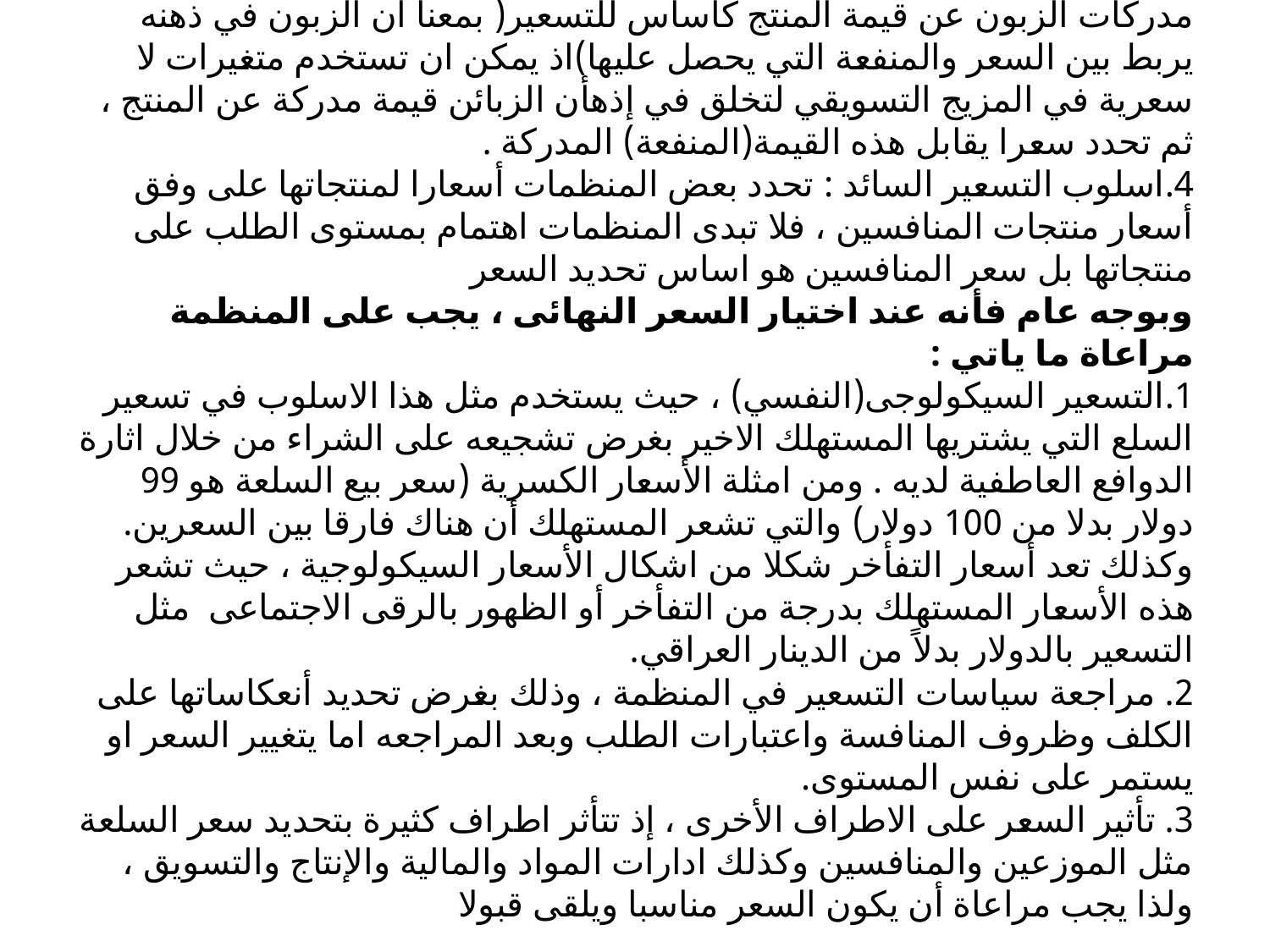

# 3. اسلوب القيمة المدركة في التسعير : تعتمد بعض المنظمات على معرفة مدركات الزبون عن قيمة المنتج كأساس للتسعير( بمعنا ان الزبون في ذهنه يربط بين السعر والمنفعة التي يحصل عليها)اذ يمكن ان تستخدم متغيرات لا سعرية في المزيج التسويقي لتخلق في إذهأن الزبائن قيمة مدركة عن المنتج ، ثم تحدد سعرا يقابل هذه القيمة(المنفعة) المدركة . 4.اسلوب التسعير السائد : تحدد بعض المنظمات أسعارا لمنتجاتها على وفق أسعار منتجات المنافسين ، فلا تبدى المنظمات اهتمام بمستوى الطلب على منتجاتها بل سعر المنافسين هو اساس تحديد السعر وبوجه عام فأنه عند اختيار السعر النهائى ، يجب على المنظمة مراعاة ما ياتي : 1.التسعير السيكولوجى(النفسي) ، حيث يستخدم مثل هذا الاسلوب في تسعير السلع التي يشتريها المستهلك الاخير بغرض تشجيعه على الشراء من خلال اثارة الدوافع العاطفية لديه . ومن امثلة الأسعار الكسرية (سعر بيع السلعة هو 99 دولار بدلا من 100 دولار) والتي تشعر المستهلك أن هناك فارقا بين السعرين. وكذلك تعد أسعار التفأخر شكلا من اشكال الأسعار السيكولوجية ، حيث تشعر هذه الأسعار المستهلك بدرجة من التفأخر أو الظهور بالرقى الاجتماعى  مثل التسعير بالدولار بدلاً من الدينار العراقي. 2. مراجعة سياسات التسعير في المنظمة ، وذلك بغرض تحديد أنعكاساتها على الكلف وظروف المنافسة واعتبارات الطلب وبعد المراجعه اما يتغيير السعر او يستمر على نفس المستوى. 3. تأثير السعر على الاطراف الأخرى ، إذ تتأثر اطراف كثيرة بتحديد سعر السلعة مثل الموزعين والمنافسين وكذلك ادارات المواد والمالية والإنتاج والتسويق ، ولذا يجب مراعاة أن يكون السعر مناسبا ويلقى قبولا